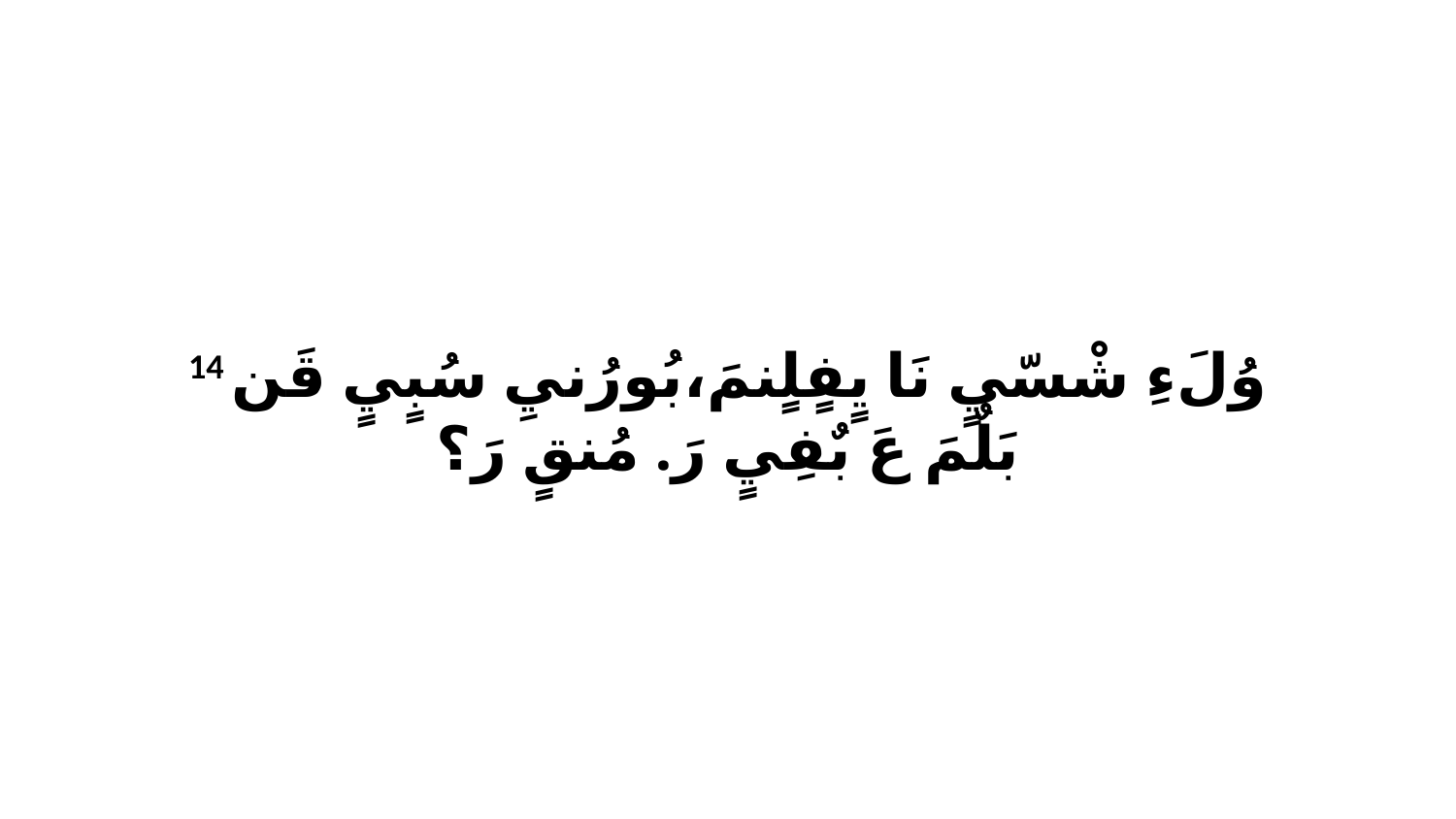

14 وُلَءِ شْسّيٍ نَا يٍفٍلٍنمَ،بُورُنيِ سُبٍيٍ قَن بَلٌمَ عَ بٌفِيٍ رَ. مُنقٍ رَ؟